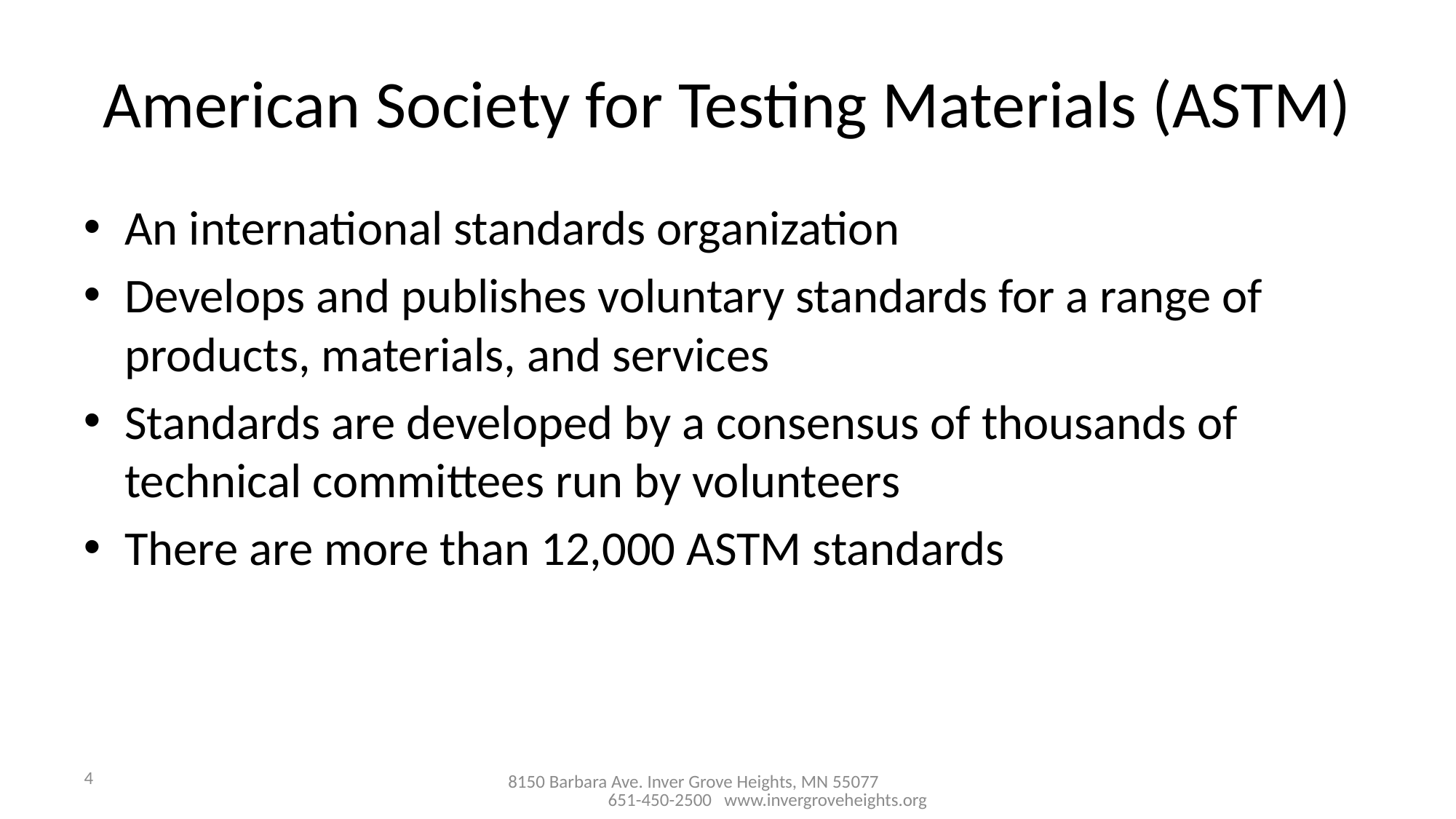

# American Society for Testing Materials (ASTM)
An international standards organization
Develops and publishes voluntary standards for a range of products, materials, and services
Standards are developed by a consensus of thousands of technical committees run by volunteers
There are more than 12,000 ASTM standards
4
8150 Barbara Ave. Inver Grove Heights, MN 55077                                        651-450-2500   www.invergroveheights.org